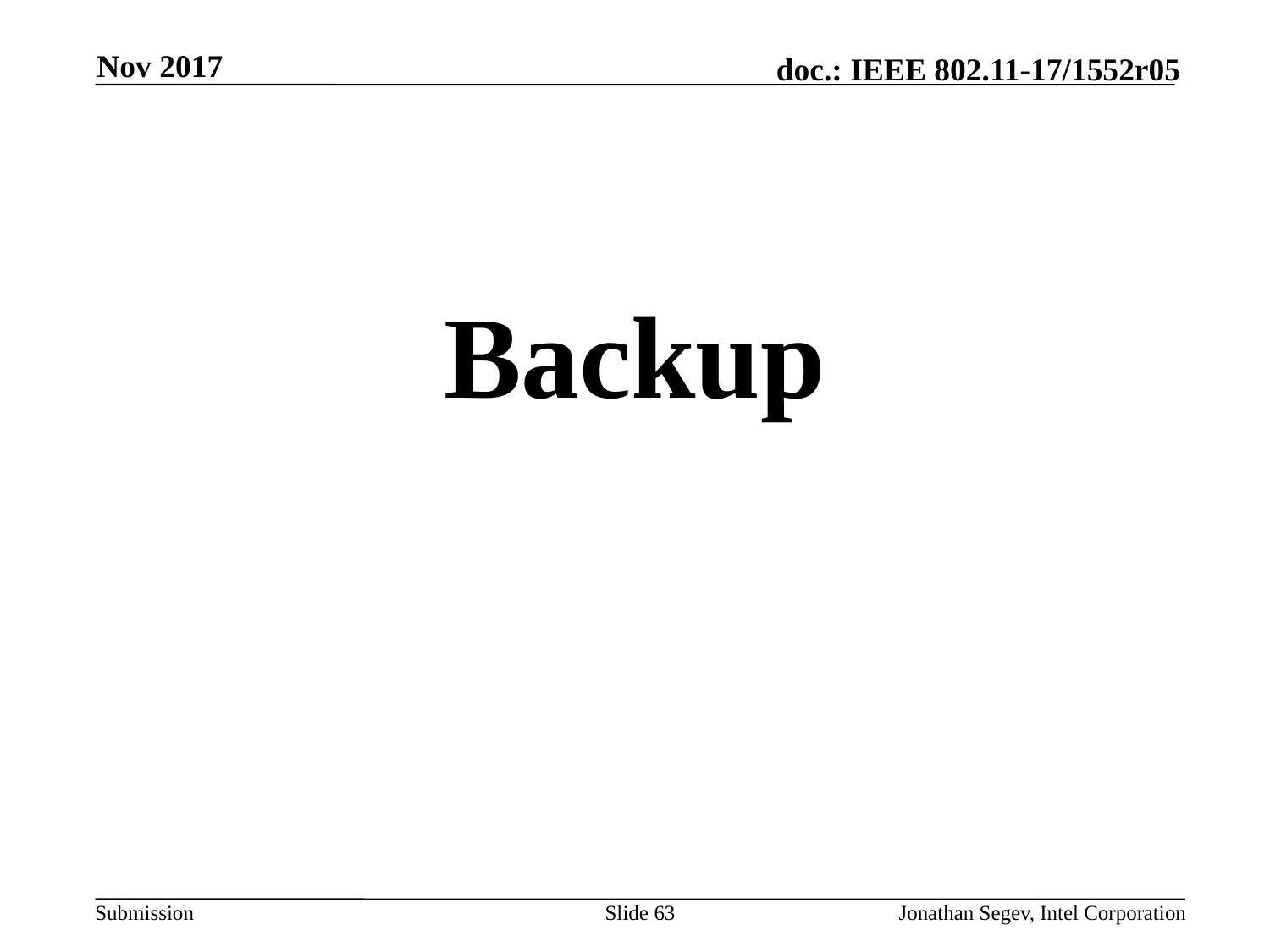

Nov 2017
#
Backup
Slide 63
Jonathan Segev, Intel Corporation